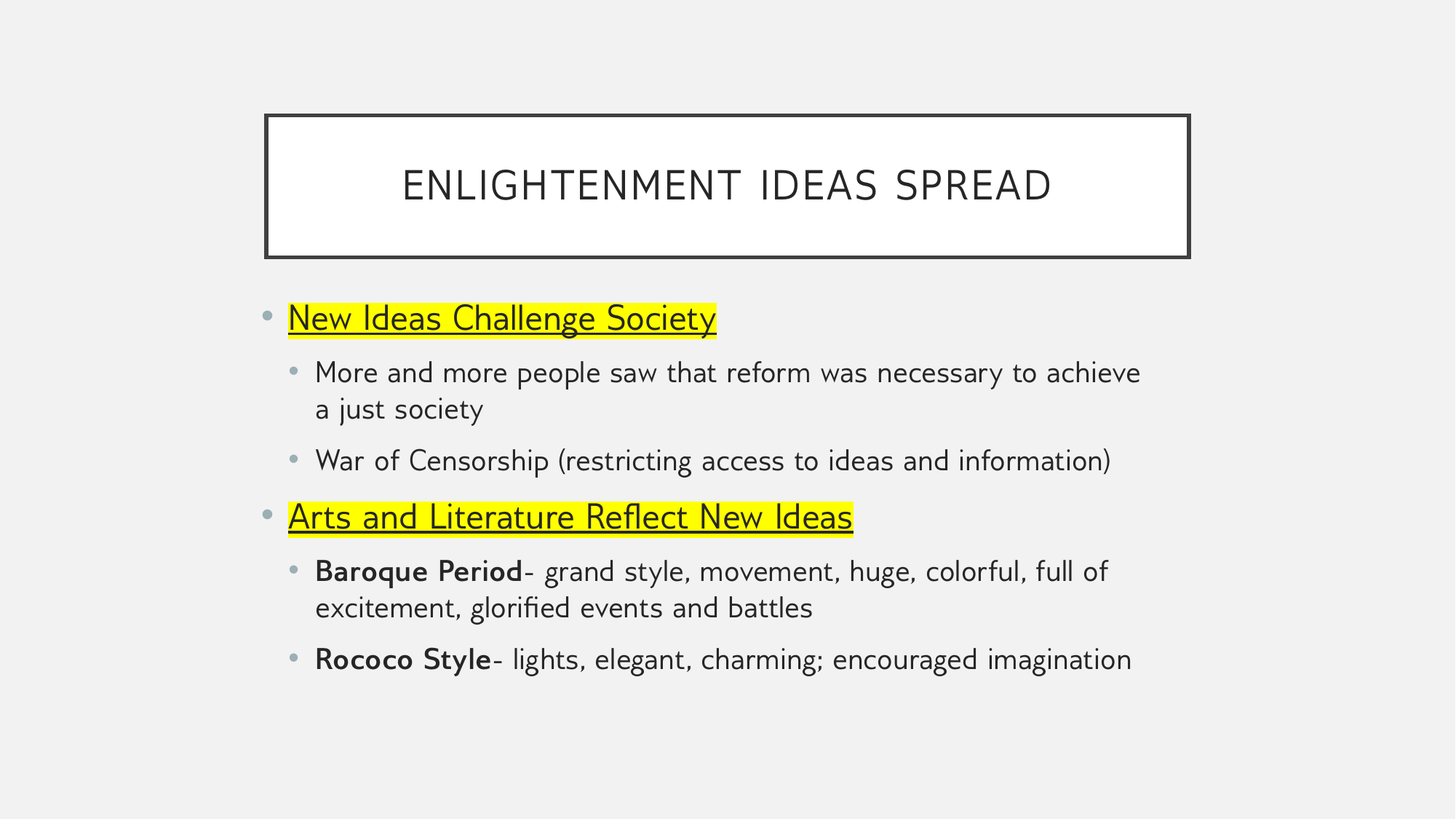

# Enlightenment ideas spread
New Ideas Challenge Society
More and more people saw that reform was necessary to achieve a just society
War of Censorship (restricting access to ideas and information)
Arts and Literature Reflect New Ideas
Baroque Period- grand style, movement, huge, colorful, full of excitement, glorified events and battles
Rococo Style- lights, elegant, charming; encouraged imagination